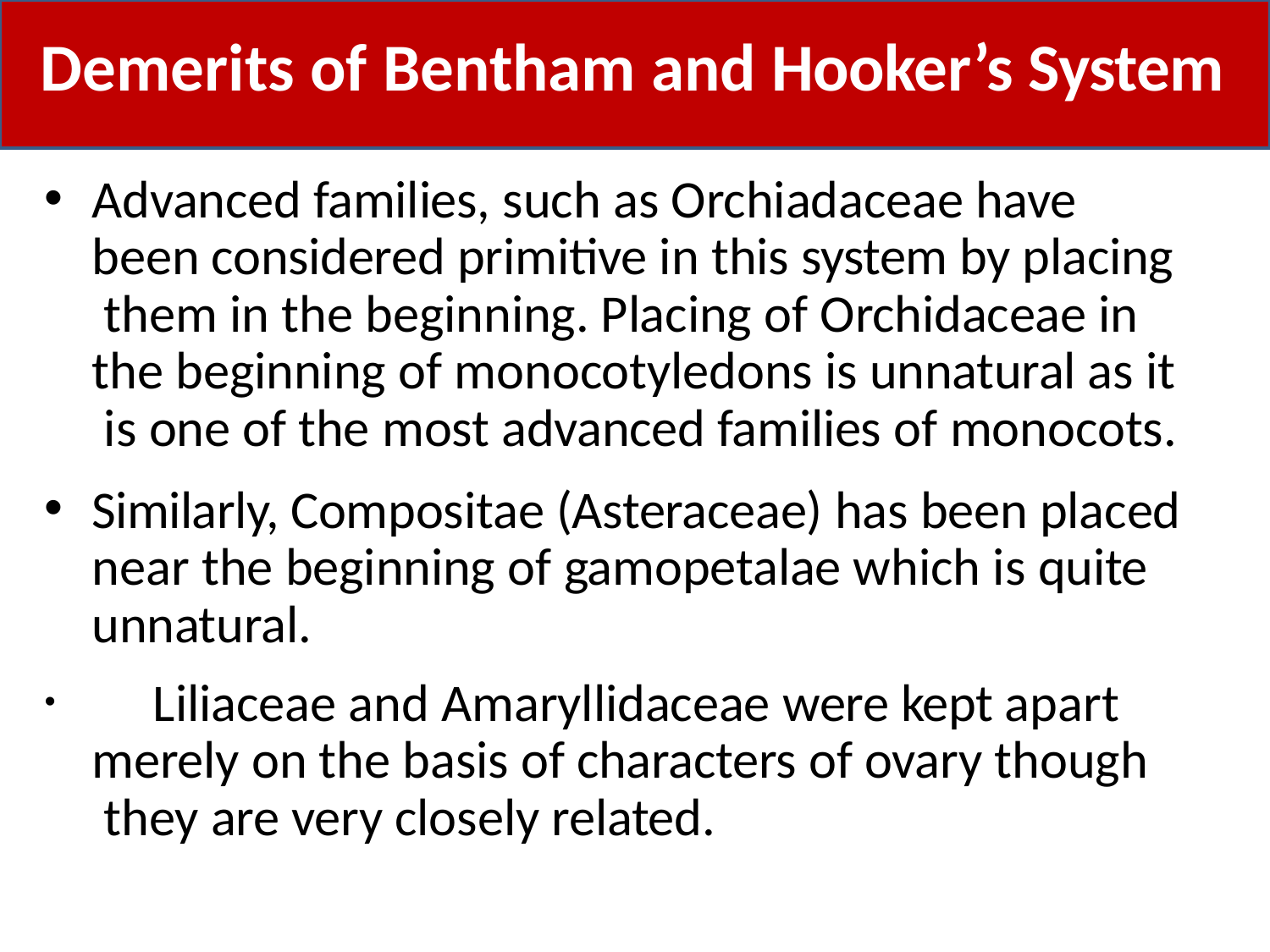

# Demerits of Bentham and Hooker’s System
Advanced families, such as Orchiadaceae have  been considered primitive in this system by placing  them in the beginning. Placing of Orchidaceae in  the beginning of monocotyledons is unnatural as it  is one of the most advanced families of monocots.
Similarly, Compositae (Asteraceae) has been placed  near the beginning of gamopetalae which is quite  unnatural.
	Liliaceae and Amaryllidaceae were kept apart  merely on the basis of characters of ovary though  they are very closely related.